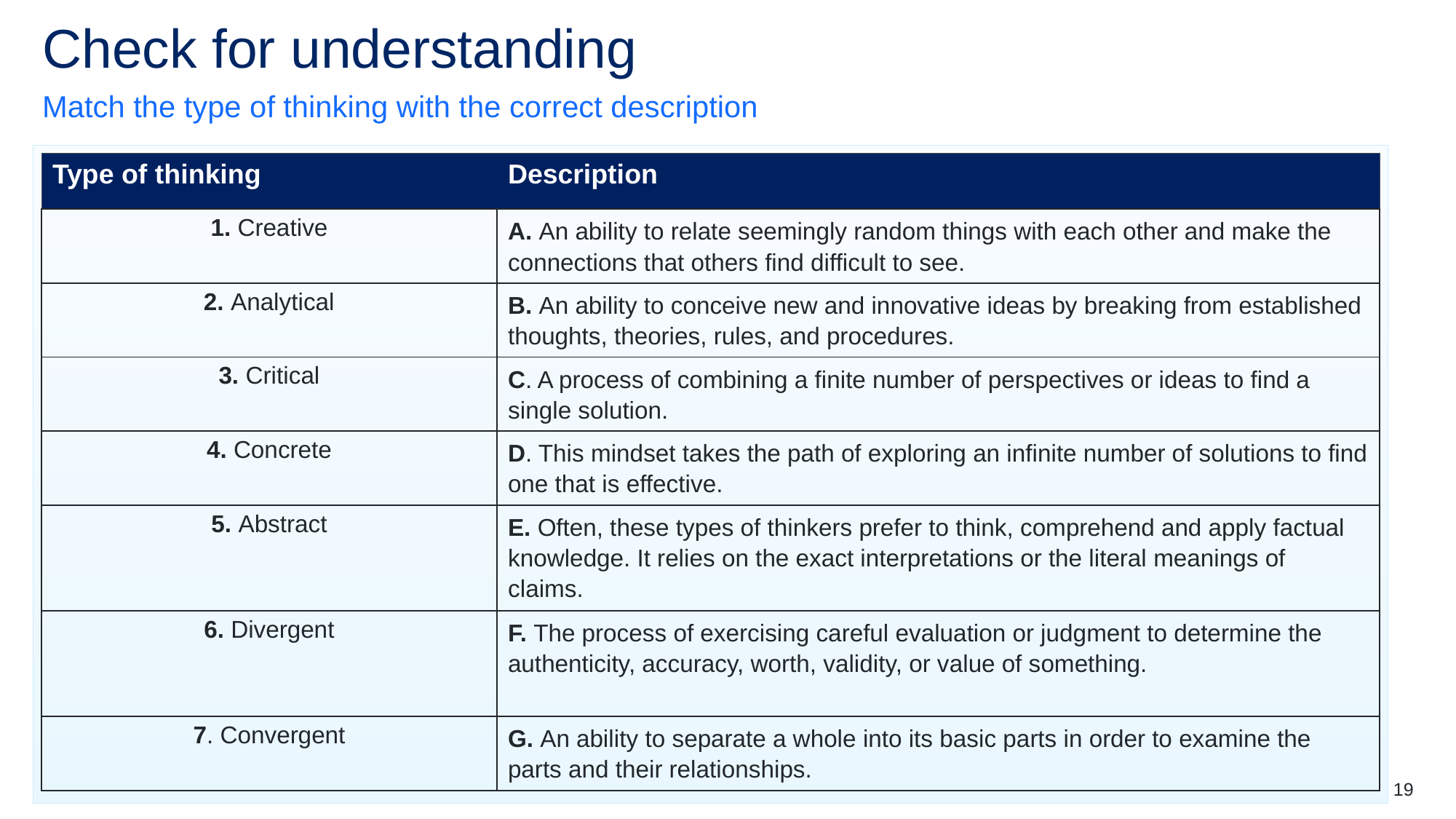

# Check for understanding
Match the type of thinking with the correct description

| Type of thinking | Description |
| --- | --- |
| 1. Creative | A. An ability to relate seemingly random things with each other and make the connections that others find difficult to see. |
| 2. Analytical | B. An ability to conceive new and innovative ideas by breaking from established thoughts, theories, rules, and procedures. |
| 3. Critical | C. A process of combining a finite number of perspectives or ideas to find a single solution. |
| 4. Concrete | D. This mindset takes the path of exploring an infinite number of solutions to find one that is effective. |
| 5. Abstract | E. Often, these types of thinkers prefer to think, comprehend and apply factual knowledge. It relies on the exact interpretations or the literal meanings of claims. |
| 6. Divergent | F. The process of exercising careful evaluation or judgment to determine the authenticity, accuracy, worth, validity, or value of something. |
| 7. Convergent | G. An ability to separate a whole into its basic parts in order to examine the parts and their relationships. |
19